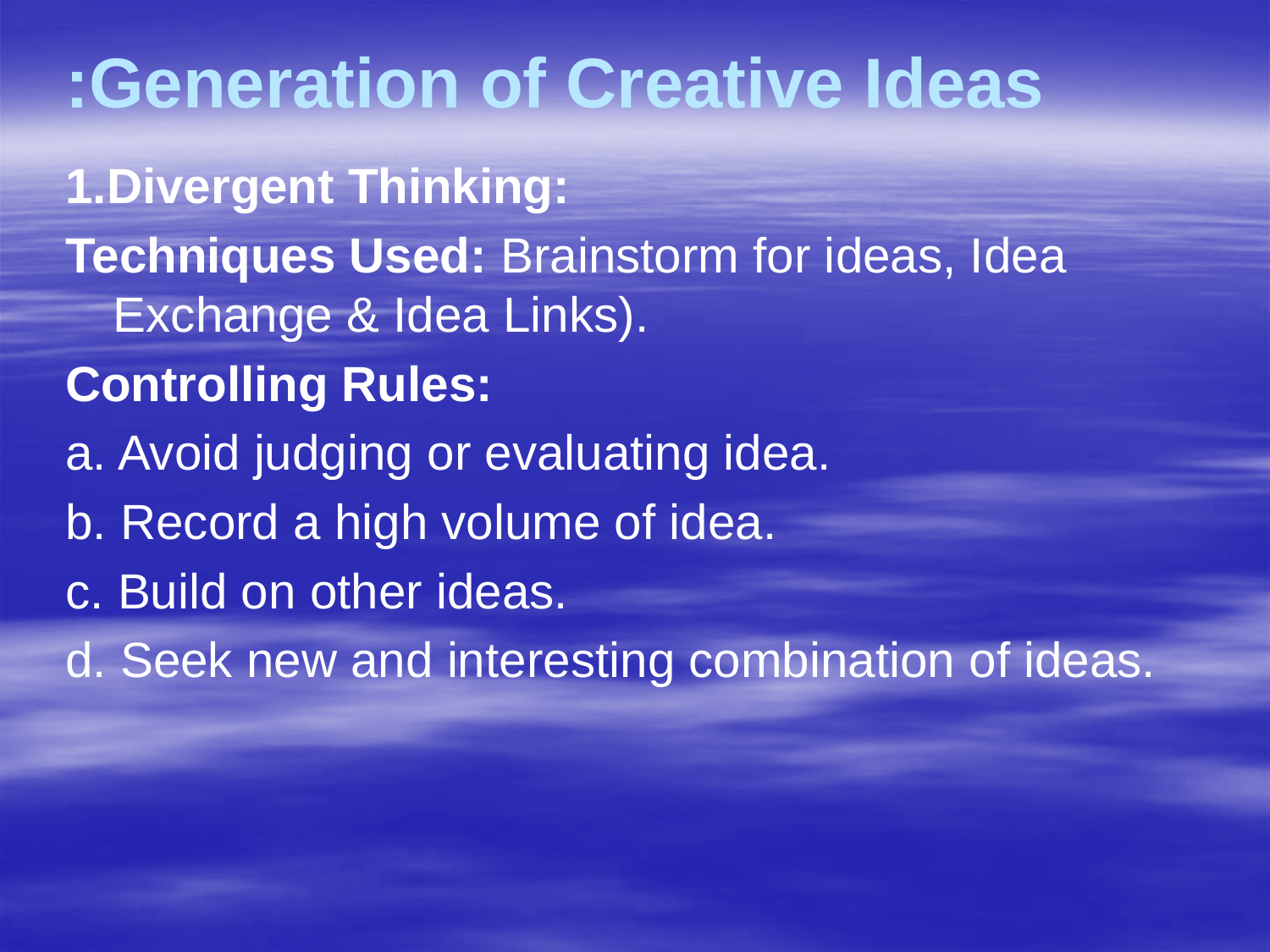

# Generation of Creative Ideas:
1.Divergent Thinking:
Techniques Used: Brainstorm for ideas, Idea Exchange & Idea Links).
Controlling Rules:
a. Avoid judging or evaluating idea.
b. Record a high volume of idea.
c. Build on other ideas.
d. Seek new and interesting combination of ideas.